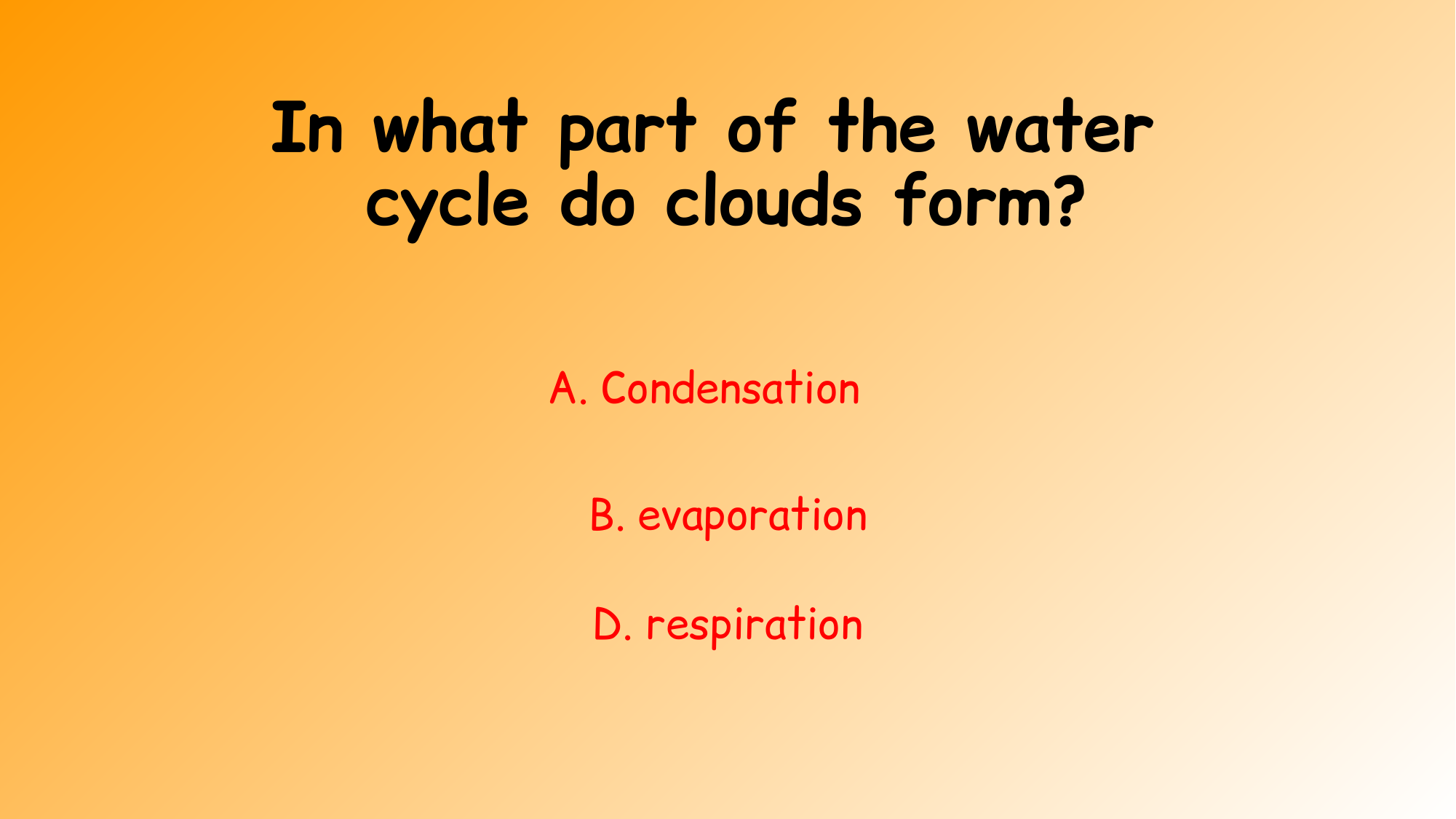

# In what part of the water cycle do clouds form?
A. Condensation
B. evaporation
D. respiration